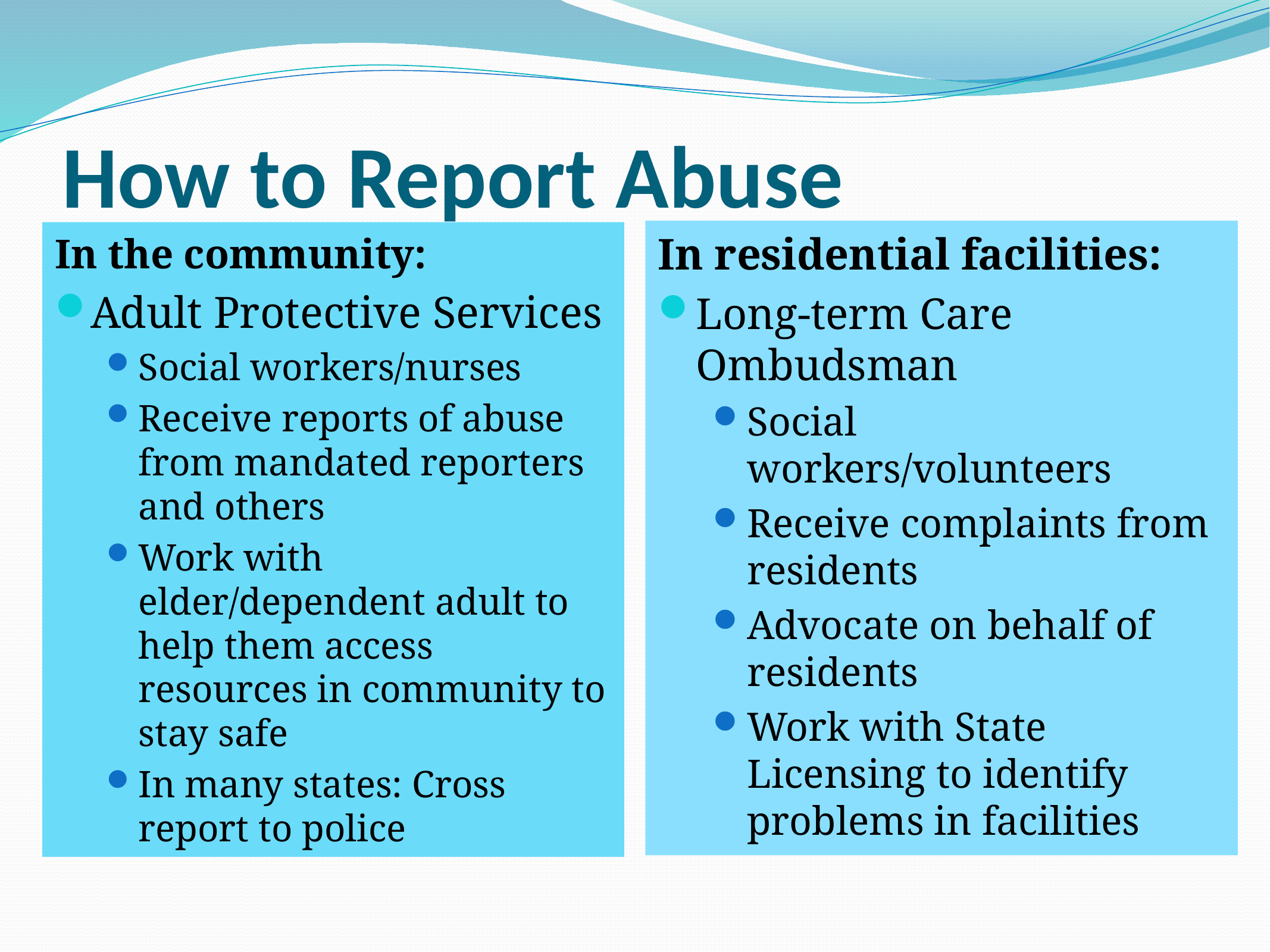

# How to Report Abuse
In residential facilities:
Long-term Care Ombudsman
Social workers/volunteers
Receive complaints from residents
Advocate on behalf of residents
Work with State Licensing to identify problems in facilities

In the community:
Adult Protective Services
Social workers/nurses
Receive reports of abuse from mandated reporters and others
Work with elder/dependent adult to help them access resources in community to stay safe
In many states: Cross report to police